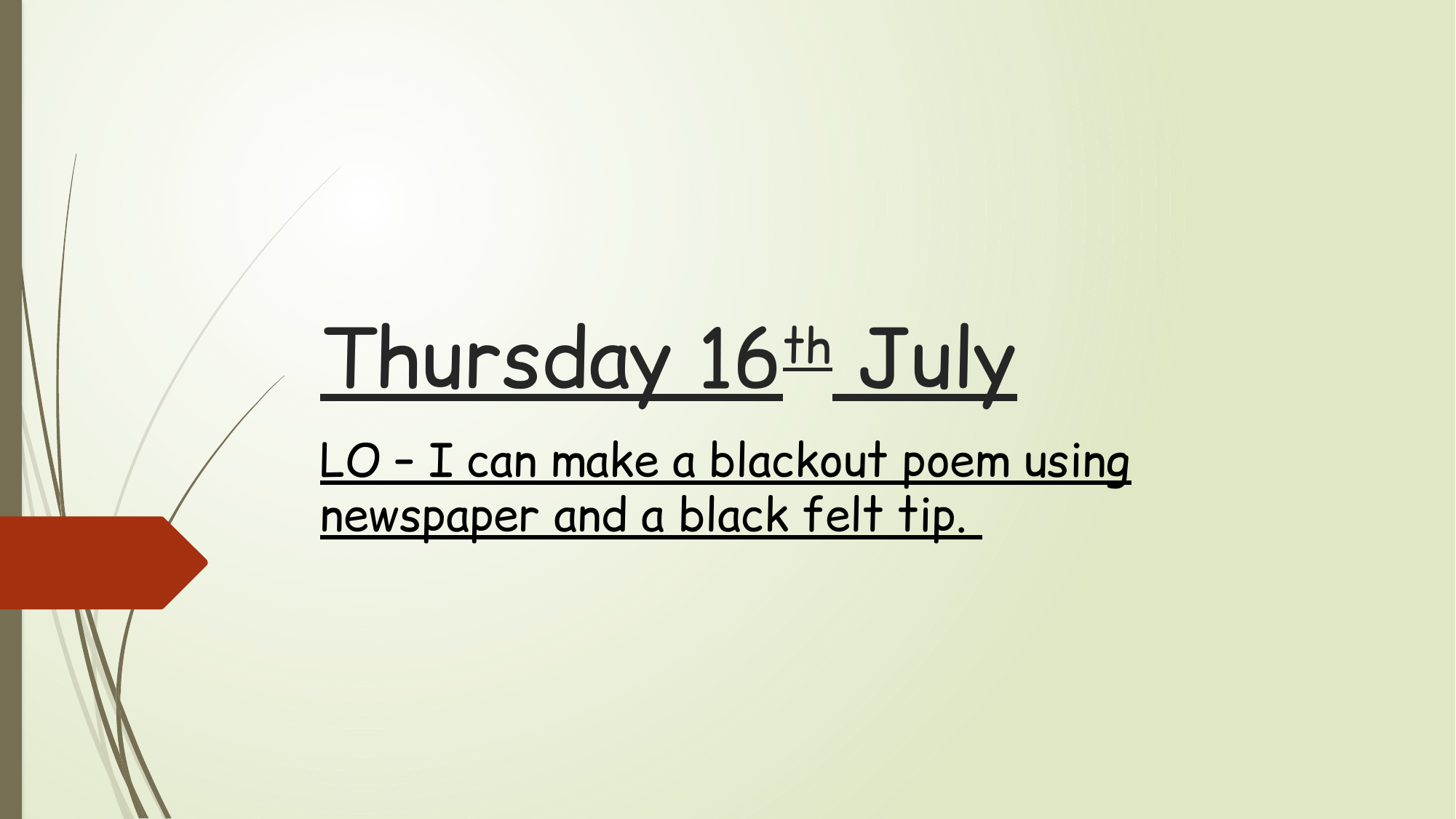

# Thursday 16th July
LO – I can make a blackout poem using newspaper and a black felt tip.